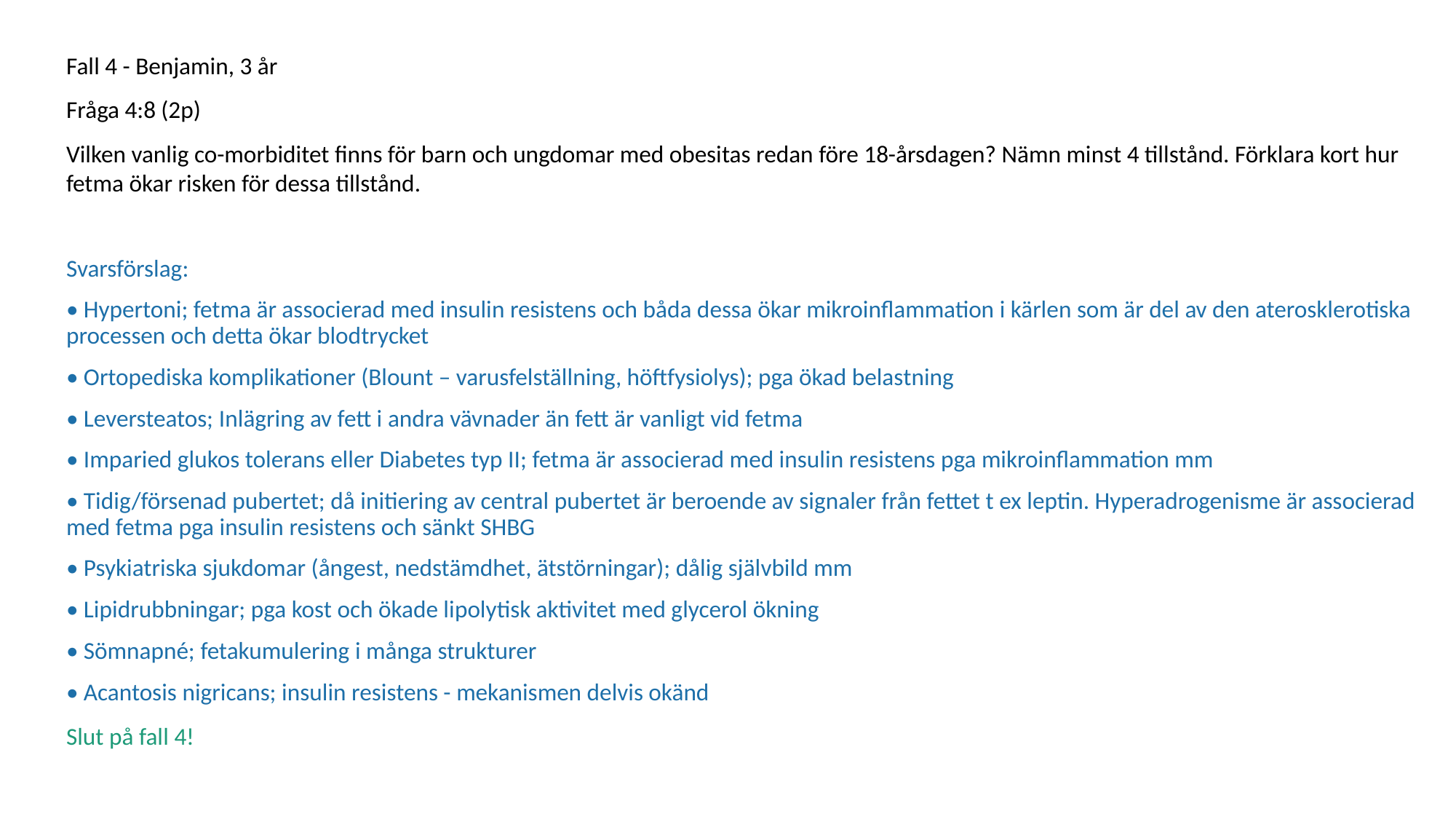

Fall 4 - Benjamin, 3 år
Fråga 4:8 (2p)
Vilken vanlig co-morbiditet finns för barn och ungdomar med obesitas redan före 18-årsdagen? Nämn minst 4 tillstånd. Förklara kort hur fetma ökar risken för dessa tillstånd.

Svarsförslag:
• Hypertoni; fetma är associerad med insulin resistens och båda dessa ökar mikroinflammation i kärlen som är del av den aterosklerotiska processen och detta ökar blodtrycket
• Ortopediska komplikationer (Blount – varusfelställning, höftfysiolys); pga ökad belastning
• Leversteatos; Inlägring av fett i andra vävnader än fett är vanligt vid fetma
• Imparied glukos tolerans eller Diabetes typ II; fetma är associerad med insulin resistens pga mikroinflammation mm
• Tidig/försenad pubertet; då initiering av central pubertet är beroende av signaler från fettet t ex leptin. Hyperadrogenisme är associerad med fetma pga insulin resistens och sänkt SHBG
• Psykiatriska sjukdomar (ångest, nedstämdhet, ätstörningar); dålig självbild mm
• Lipidrubbningar; pga kost och ökade lipolytisk aktivitet med glycerol ökning
• Sömnapné; fetakumulering i många strukturer
• Acantosis nigricans; insulin resistens - mekanismen delvis okänd
Slut på fall 4!